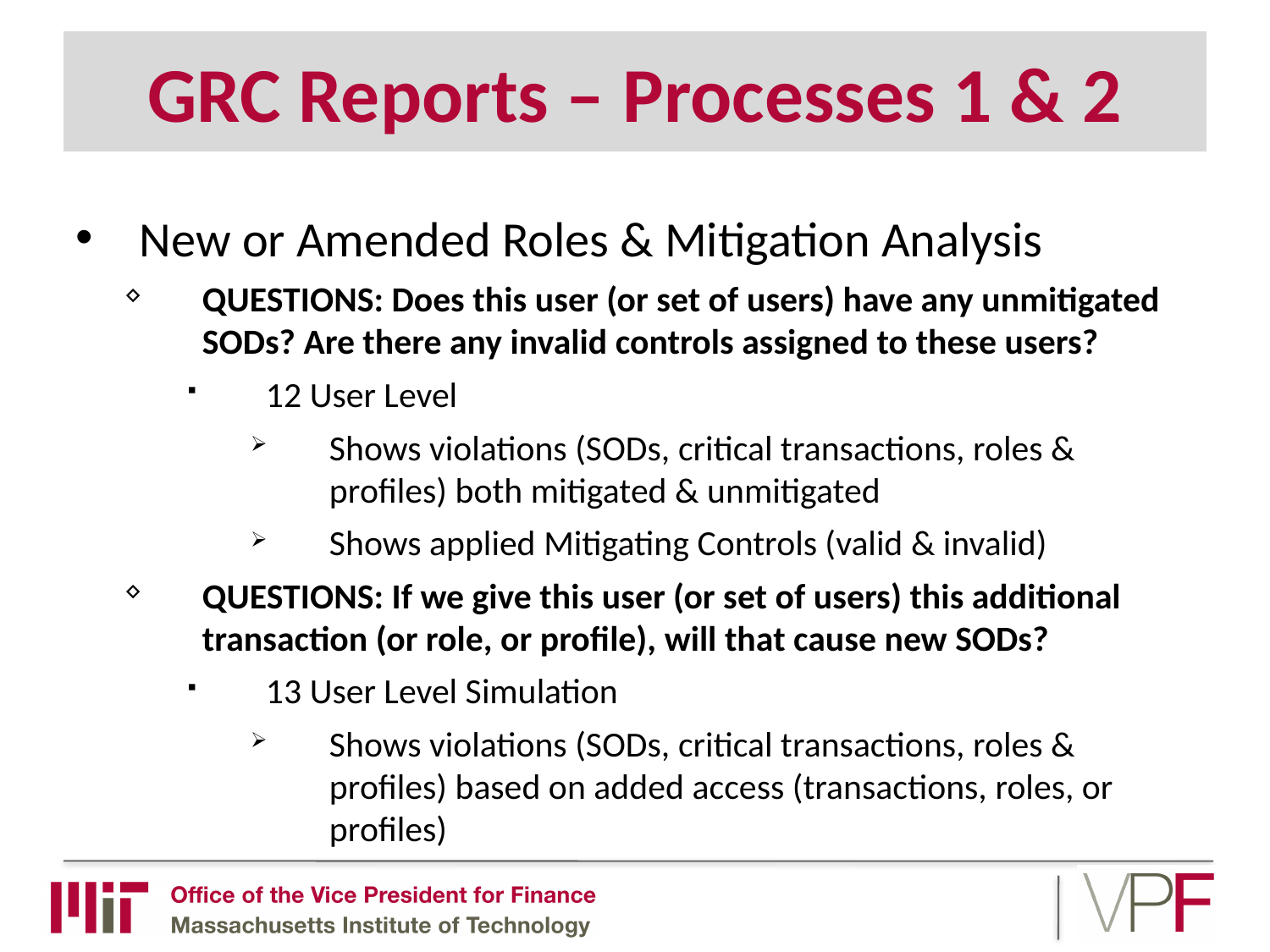

# GRC Reports – Processes 1 & 2
New or Amended Roles & Mitigation Analysis
QUESTIONS: Does this user (or set of users) have any unmitigated SODs? Are there any invalid controls assigned to these users?
12 User Level
Shows violations (SODs, critical transactions, roles & profiles) both mitigated & unmitigated
Shows applied Mitigating Controls (valid & invalid)
QUESTIONS: If we give this user (or set of users) this additional transaction (or role, or profile), will that cause new SODs?
13 User Level Simulation
Shows violations (SODs, critical transactions, roles & profiles) based on added access (transactions, roles, or profiles)